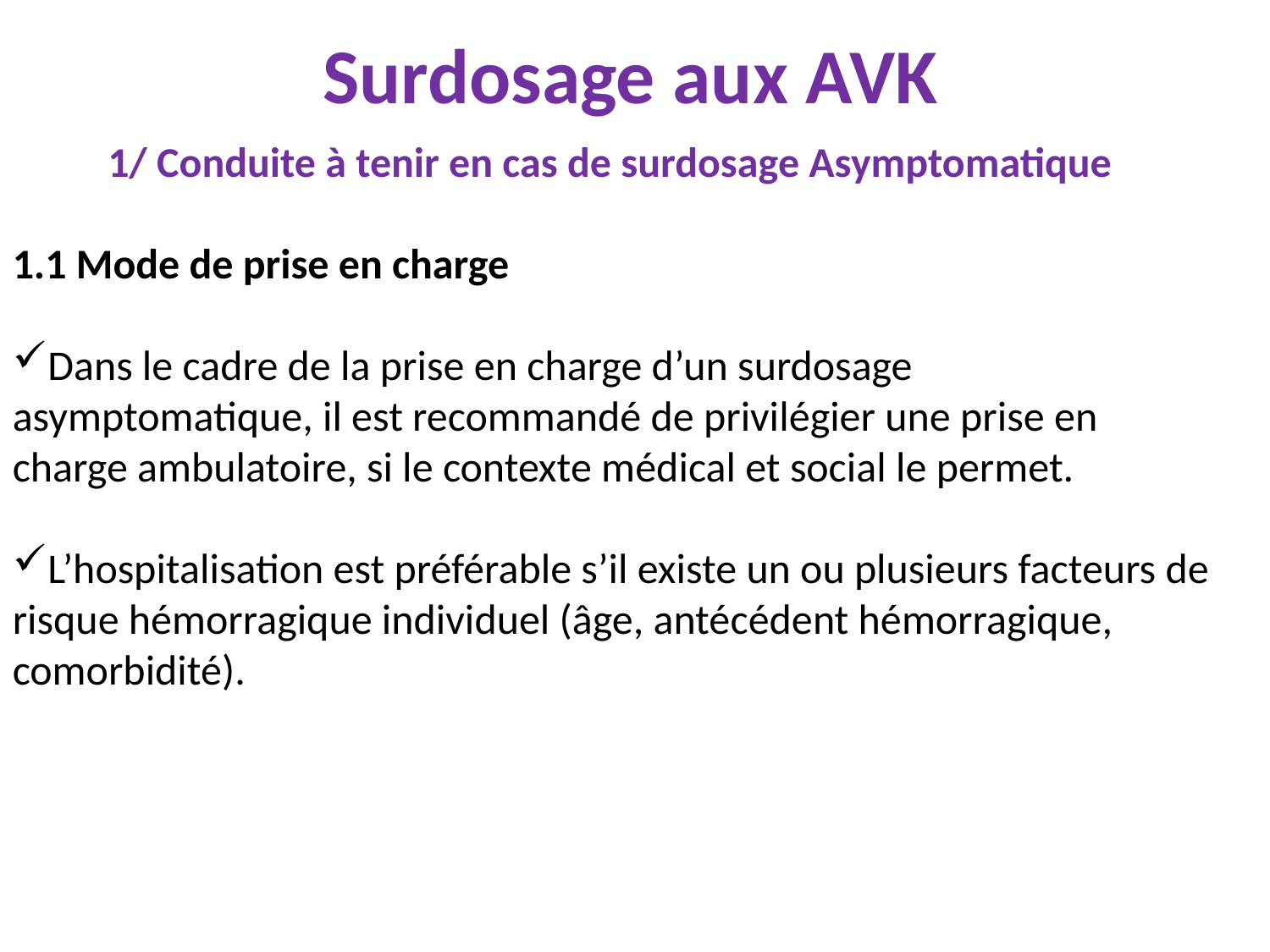

Surdosage aux AVK
          1/ Conduite à tenir en cas de surdosage Asymptomatique

1.1 Mode de prise en charge

Dans le cadre de la prise en charge d’un surdosage asymptomatique, il est recommandé de privilégier une prise en charge ambulatoire, si le contexte médical et social le permet.

L’hospitalisation est préférable s’il existe un ou plusieurs facteurs de risque hémorragique individuel (âge, antécédent hémorragique, comorbidité).